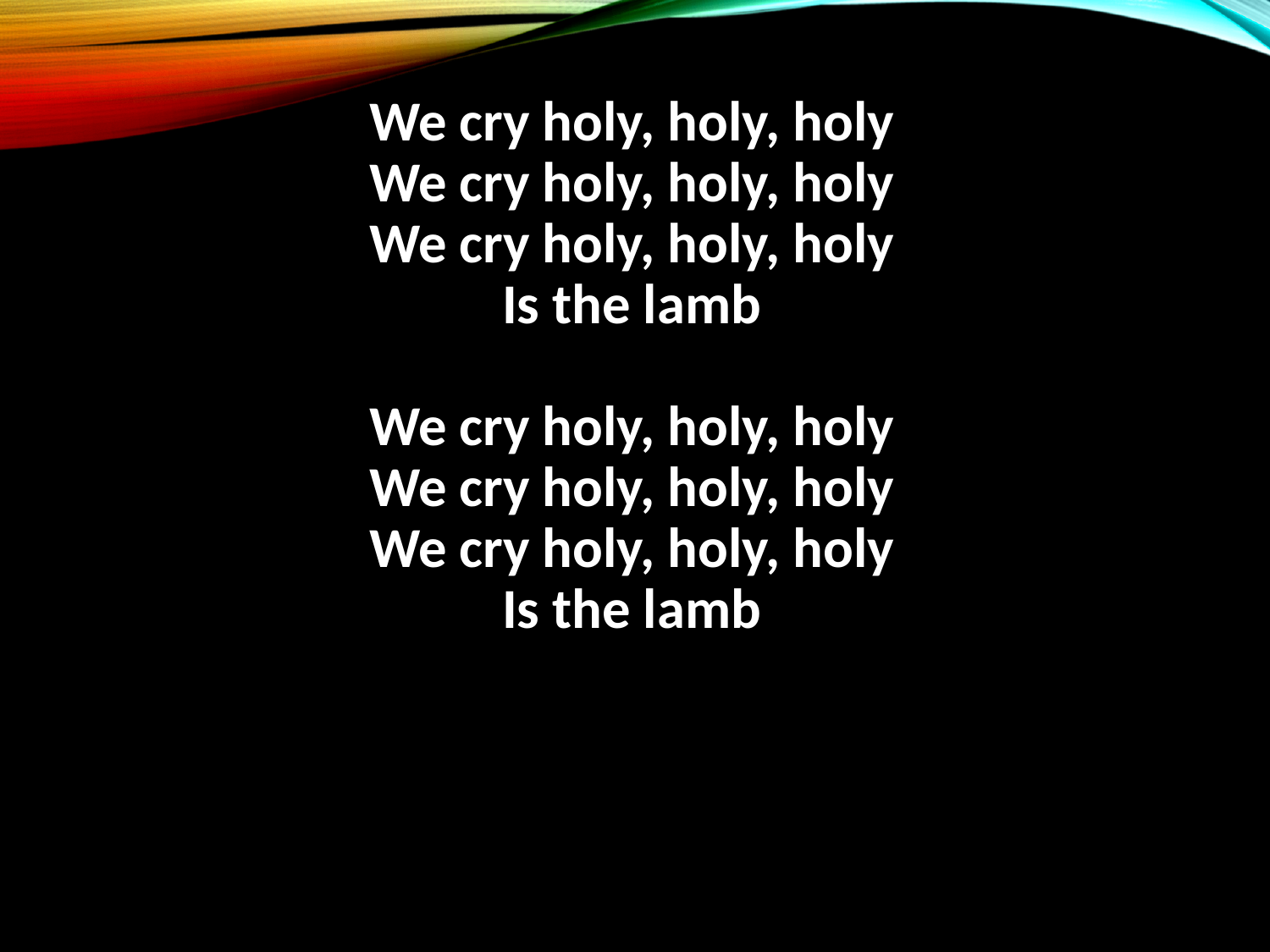

We cry holy, holy, holy
We cry holy, holy, holy
We cry holy, holy, holy
Is the lamb
We cry holy, holy, holy
We cry holy, holy, holy
We cry holy, holy, holy
Is the lamb